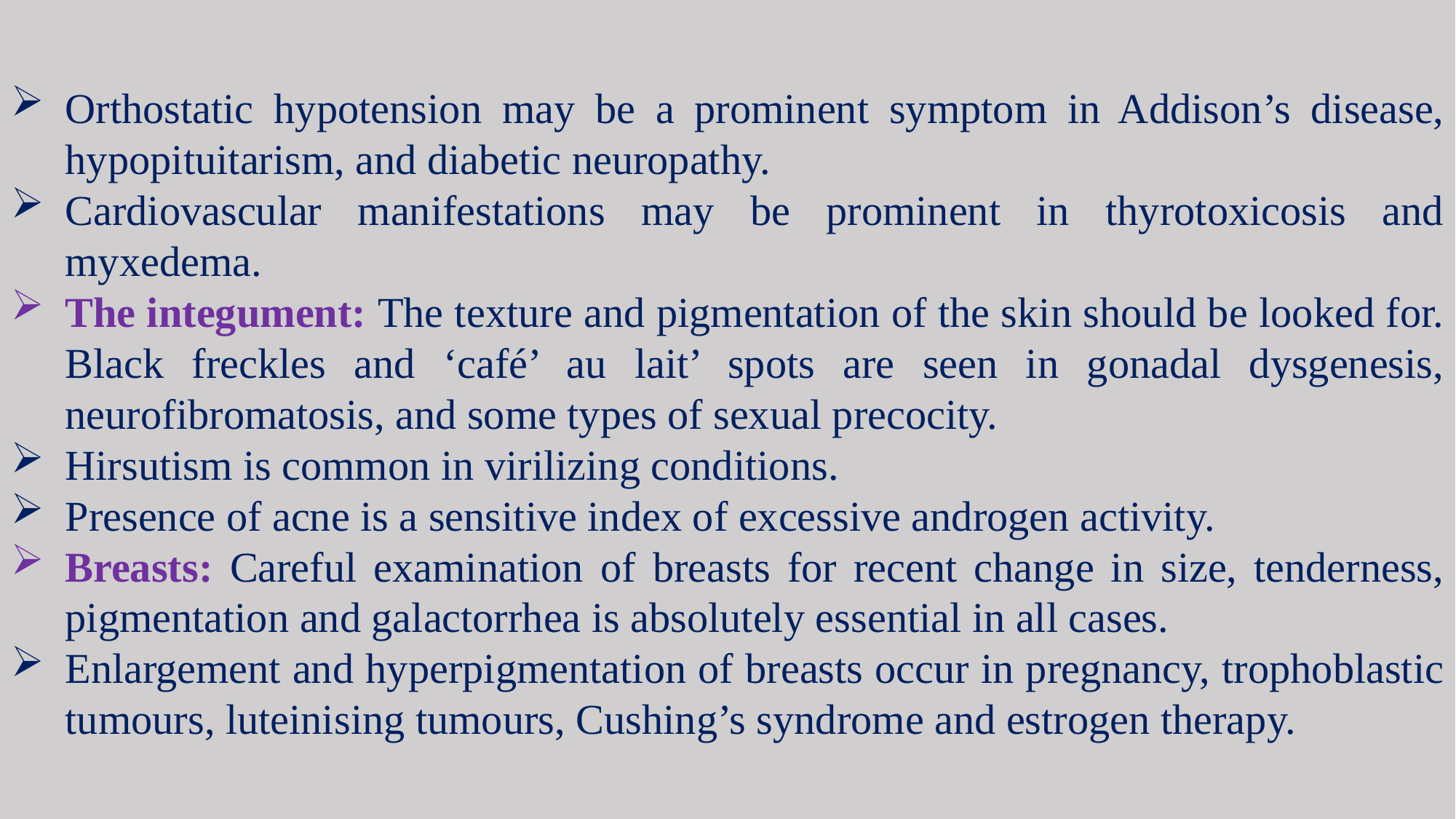

Orthostatic hypotension may be a prominent symptom in Addison’s disease, hypopituitarism, and diabetic neuropathy.
Cardiovascular manifestations may be prominent in thyrotoxicosis and myxedema.
The integument: The texture and pigmentation of the skin should be looked for. Black freckles and ‘café’ au lait’ spots are seen in gonadal dysgenesis, neurofibromatosis, and some types of sexual precocity.
Hirsutism is common in virilizing conditions.
Presence of acne is a sensitive index of excessive androgen activity.
Breasts: Careful examination of breasts for recent change in size, tenderness, pigmentation and galactorrhea is absolutely essential in all cases.
Enlargement and hyperpigmentation of breasts occur in pregnancy, trophoblastic tumours, luteinising tumours, Cushing’s syndrome and estrogen therapy.